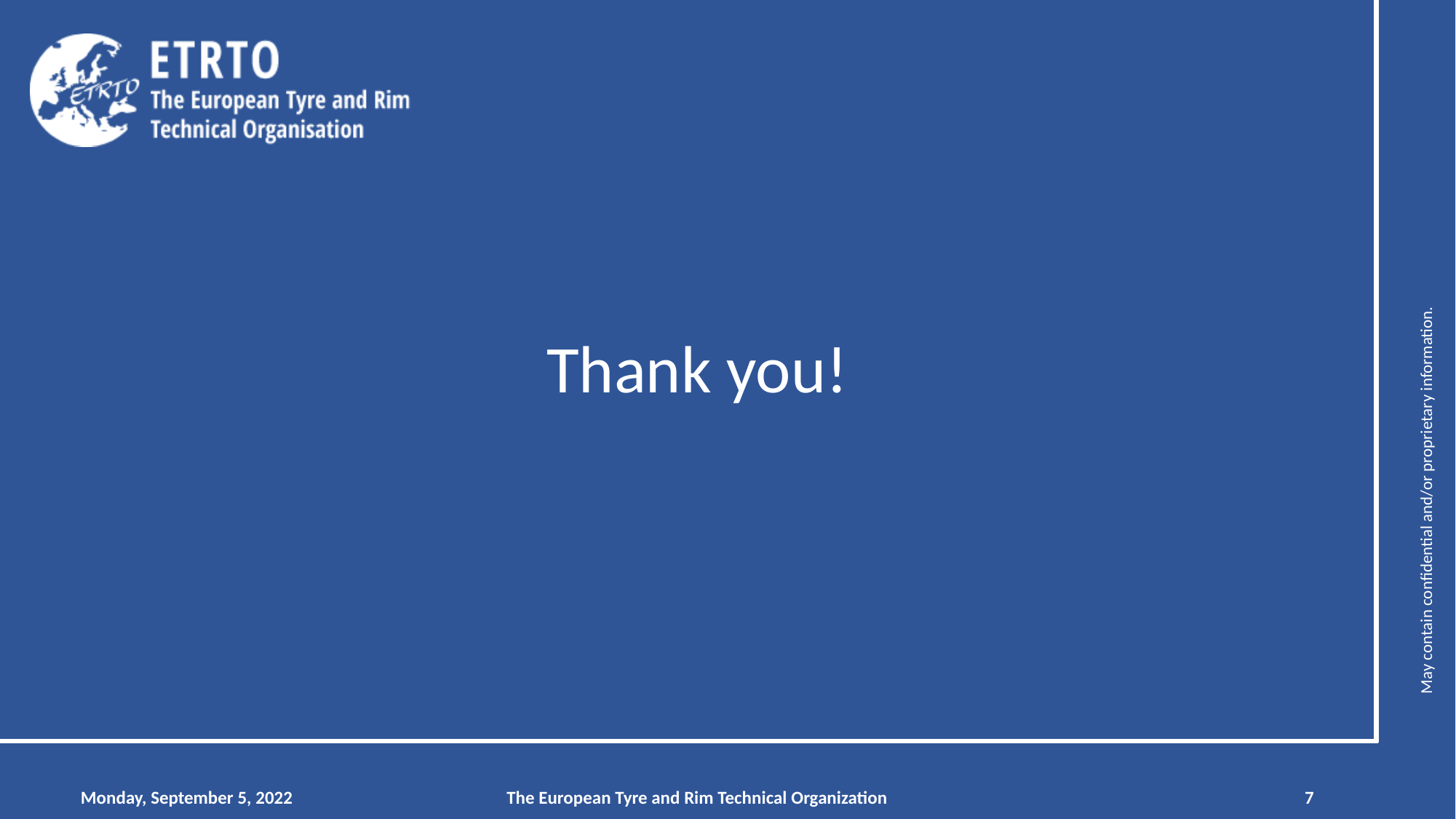

# Thank you!
Monday, September 5, 2022
The European Tyre and Rim Technical Organization
7